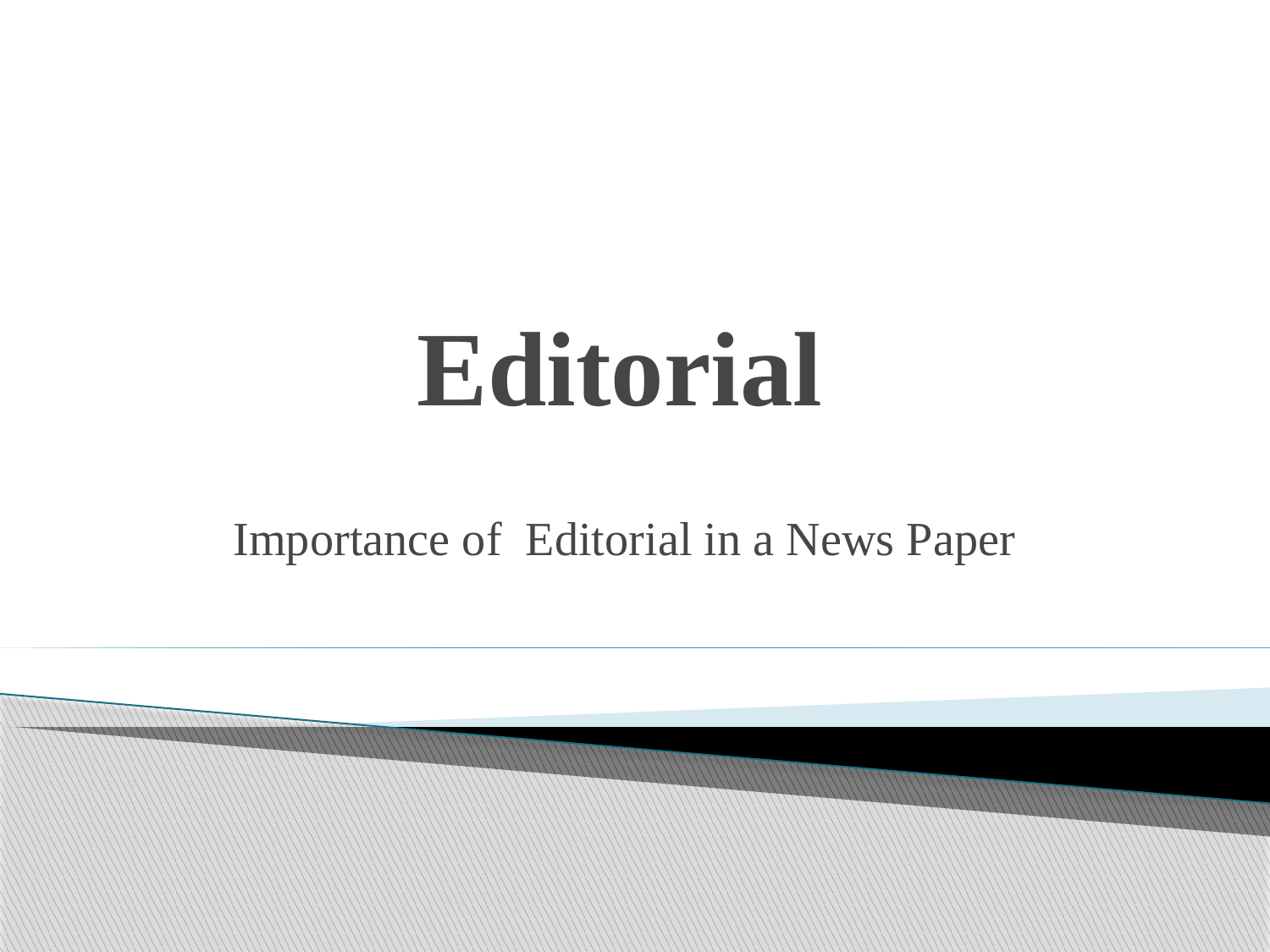

# Editorial
Importance of  Editorial in a News Paper